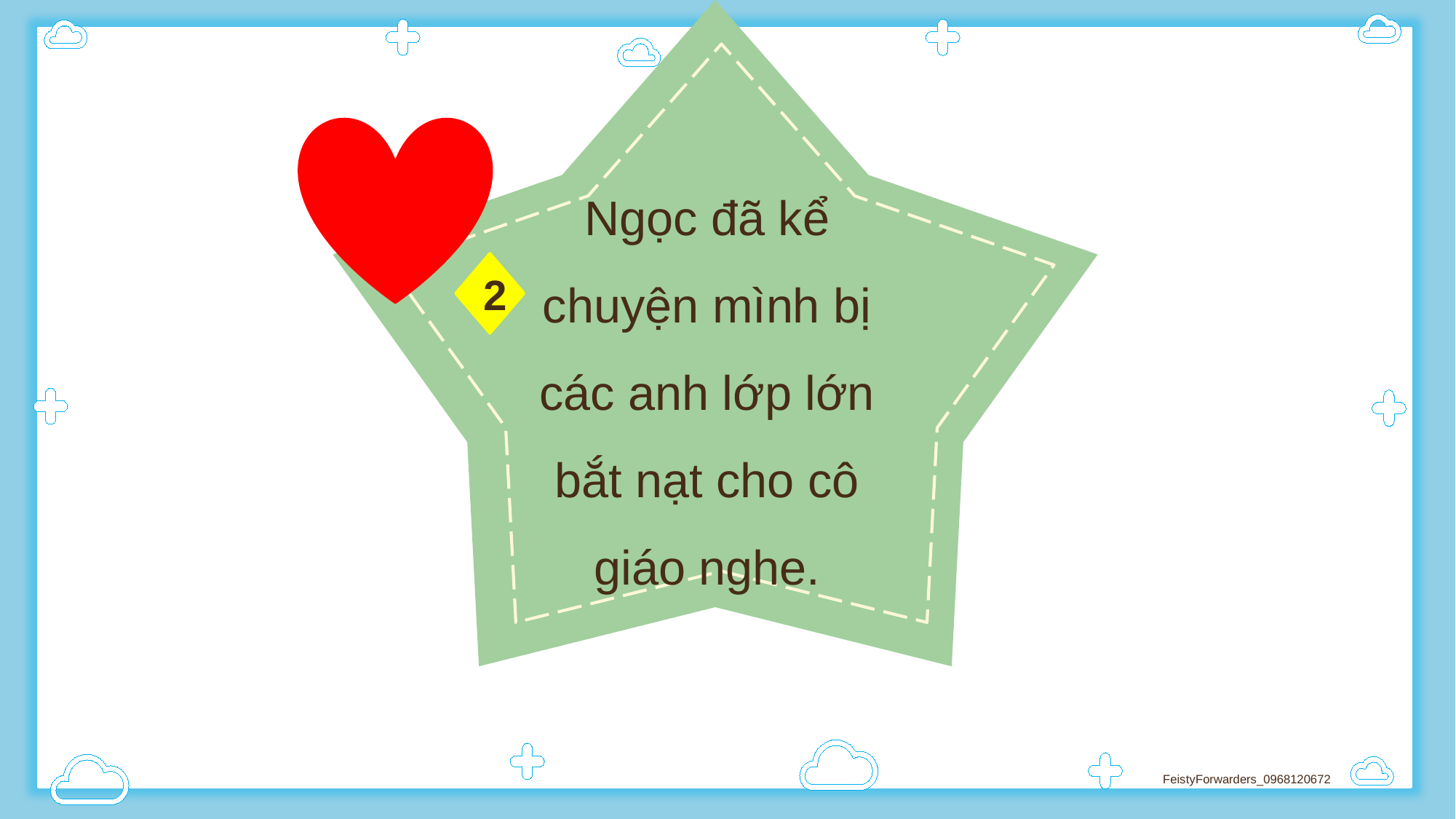

Ngọc đã kể chuyện mình bị các anh lớp lớn bắt nạt cho cô giáo nghe.
2